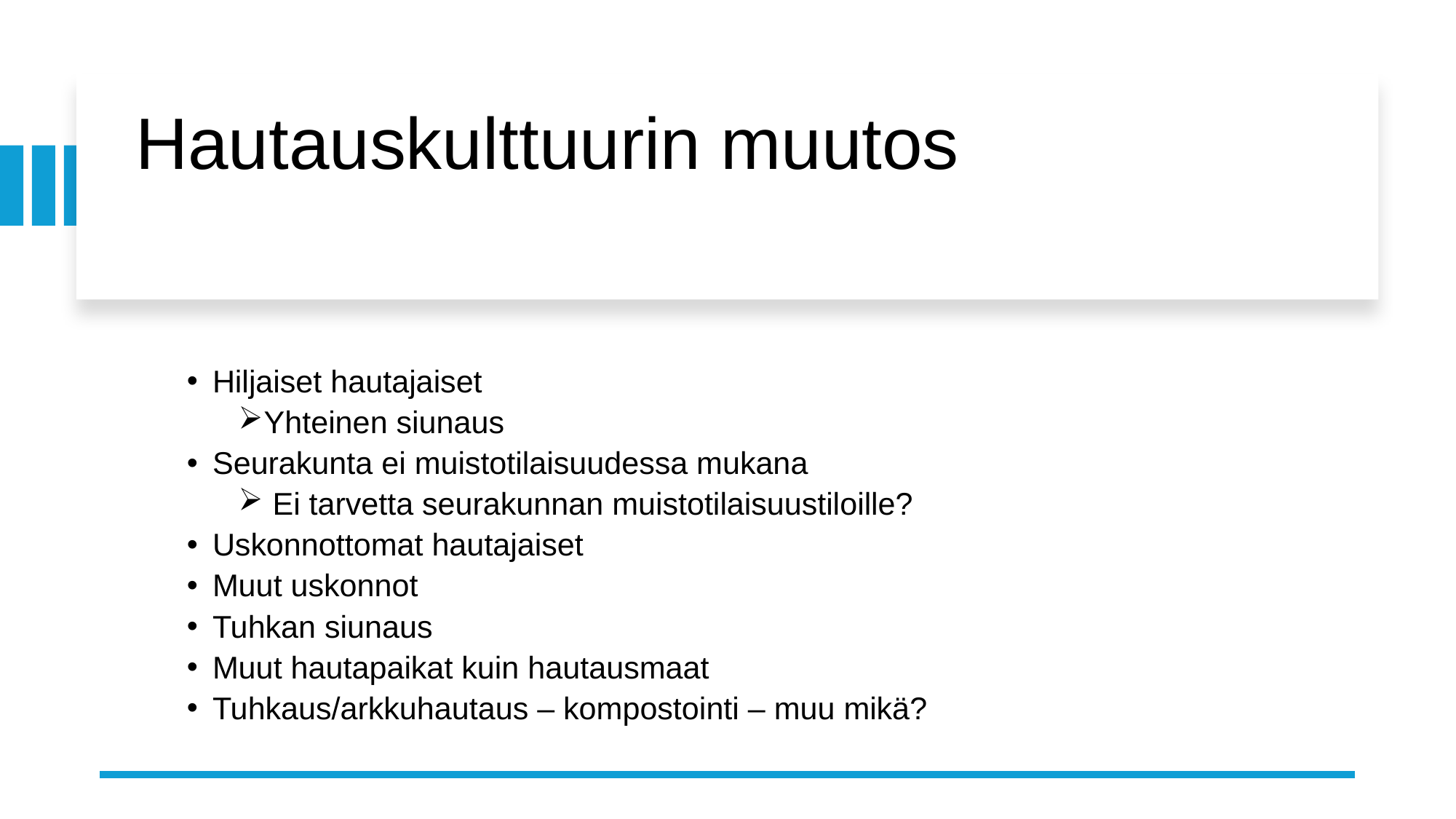

# Hautauskulttuurin muutos

Hiljaiset hautajaiset
Yhteinen siunaus
Seurakunta ei muistotilaisuudessa mukana
 Ei tarvetta seurakunnan muistotilaisuustiloille?
Uskonnottomat hautajaiset
Muut uskonnot
Tuhkan siunaus
Muut hautapaikat kuin hautausmaat
Tuhkaus/arkkuhautaus – kompostointi – muu mikä?